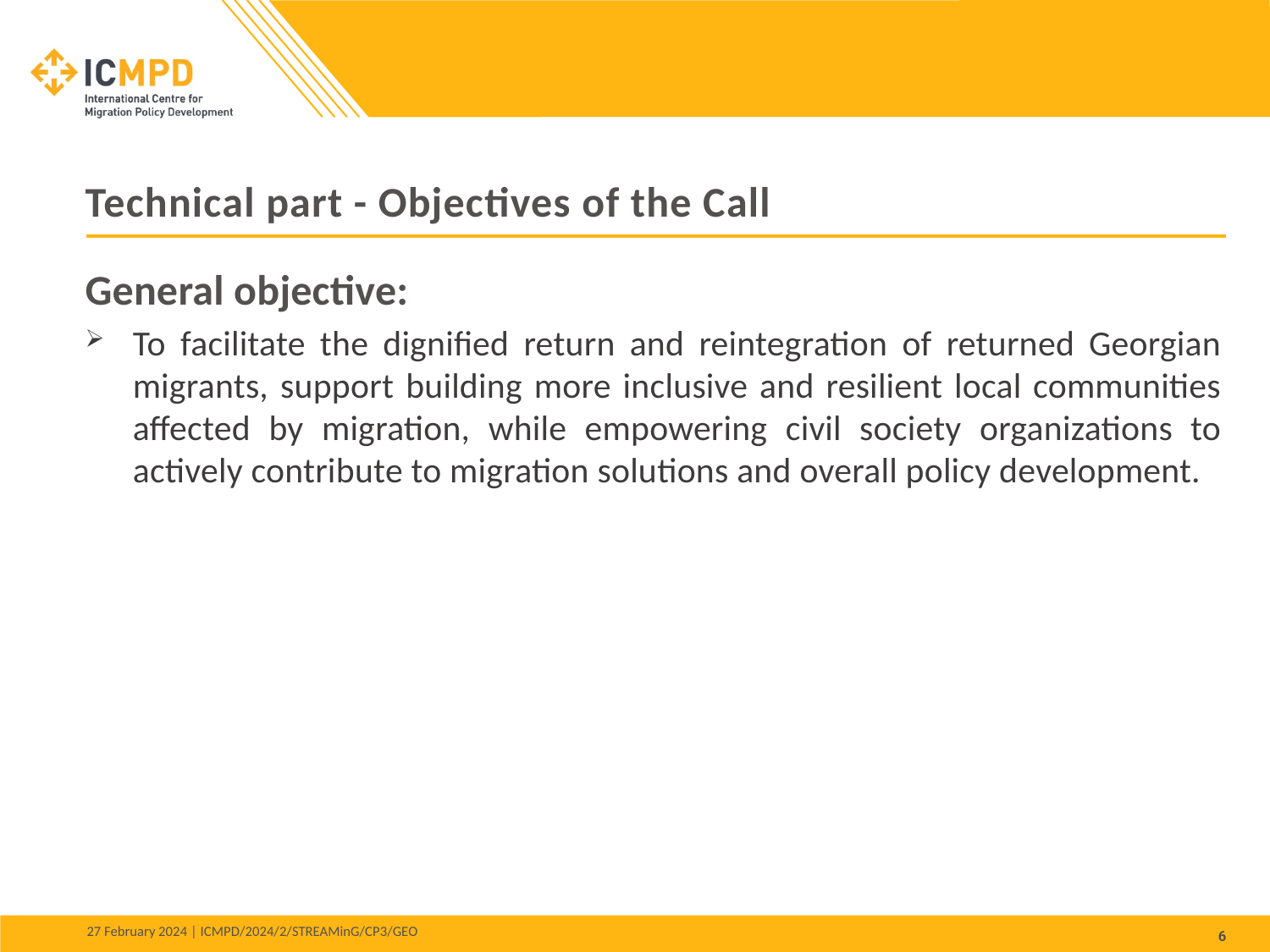

Technical part - Objectives of the Call
General objective:
To facilitate the dignified return and reintegration of returned Georgian migrants, support building more inclusive and resilient local communities affected by migration, while empowering civil society organizations to actively contribute to migration solutions and overall policy development.